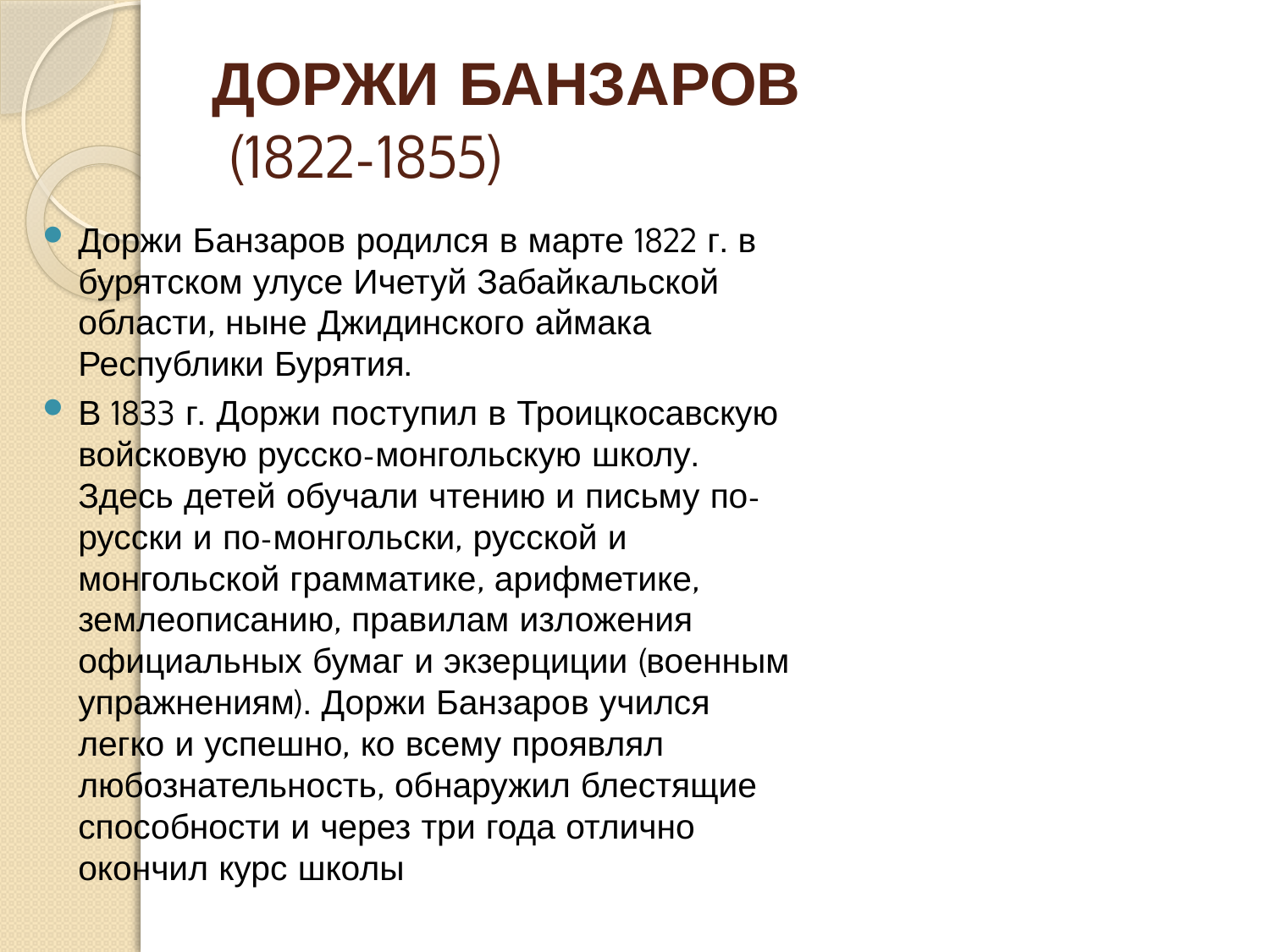

# ДОРЖИ БАНЗАРОВ (1822-1855)
Доржи Банзаров родился в марте 1822 г. в бурятском улусе Ичетуй Забайкальской области, ныне Джидинского аймака Республики Бурятия.
В 1833 г. Доржи поступил в Троицкосавскую войсковую русско-монгольскую школу. Здесь детей обучали чтению и письму по-русски и по-монгольски, русской и монгольской грамматике, арифметике, землеописанию, правилам изложения официальных бумаг и экзерциции (военным упражнениям). Доржи Банзаров учился легко и успешно, ко всему проявлял любознательность, обнаружил блестящие способности и через три года отлично окончил курс школы